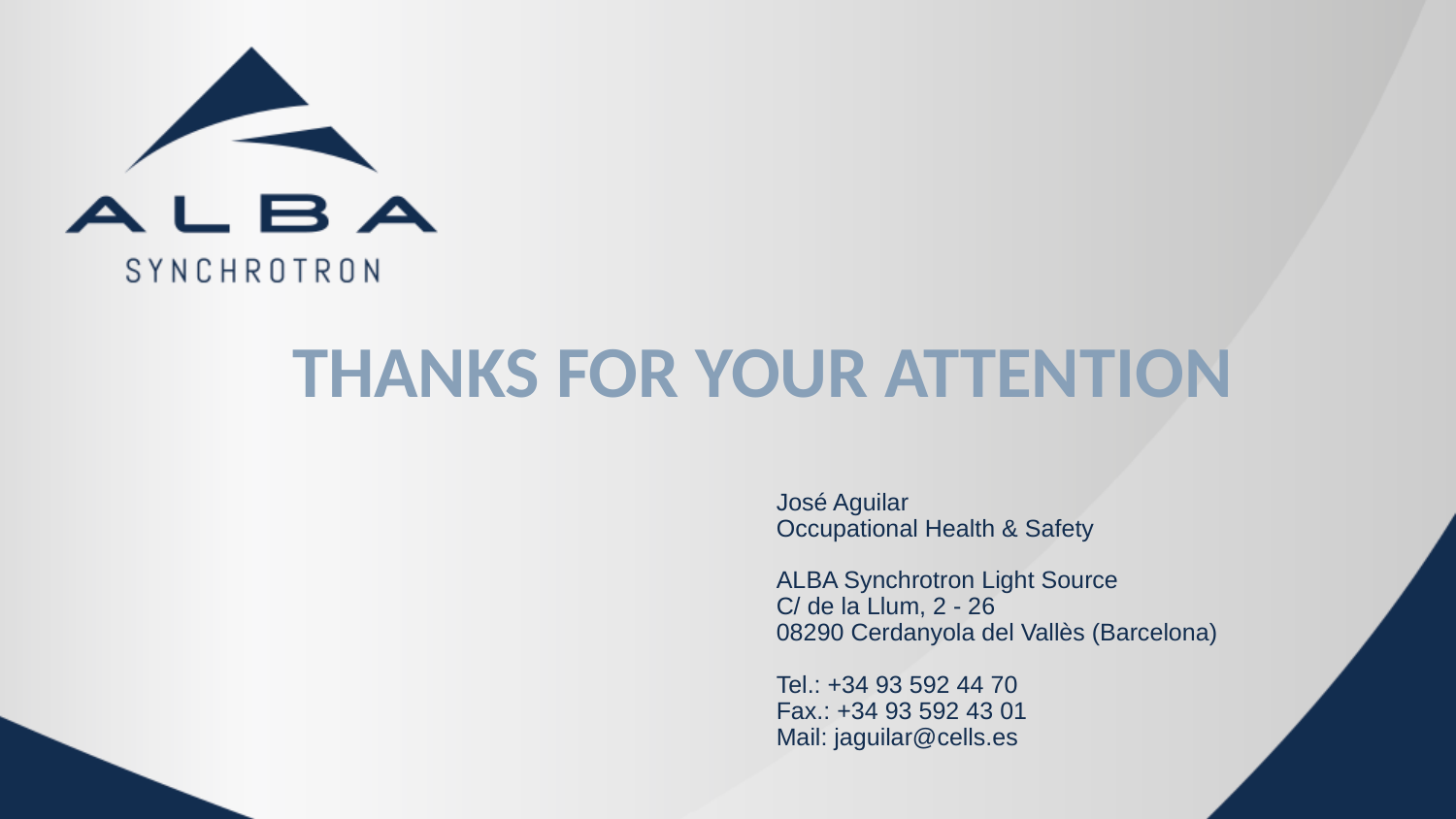

THANKS FOR YOUR ATTENTION
José Aguilar
Occupational Health & Safety
ALBA Synchrotron Light Source
C/ de la Llum, 2 - 26
08290 Cerdanyola del Vallès (Barcelona)
Tel.: +34 93 592 44 70
Fax.: +34 93 592 43 01
Mail: jaguilar@cells.es